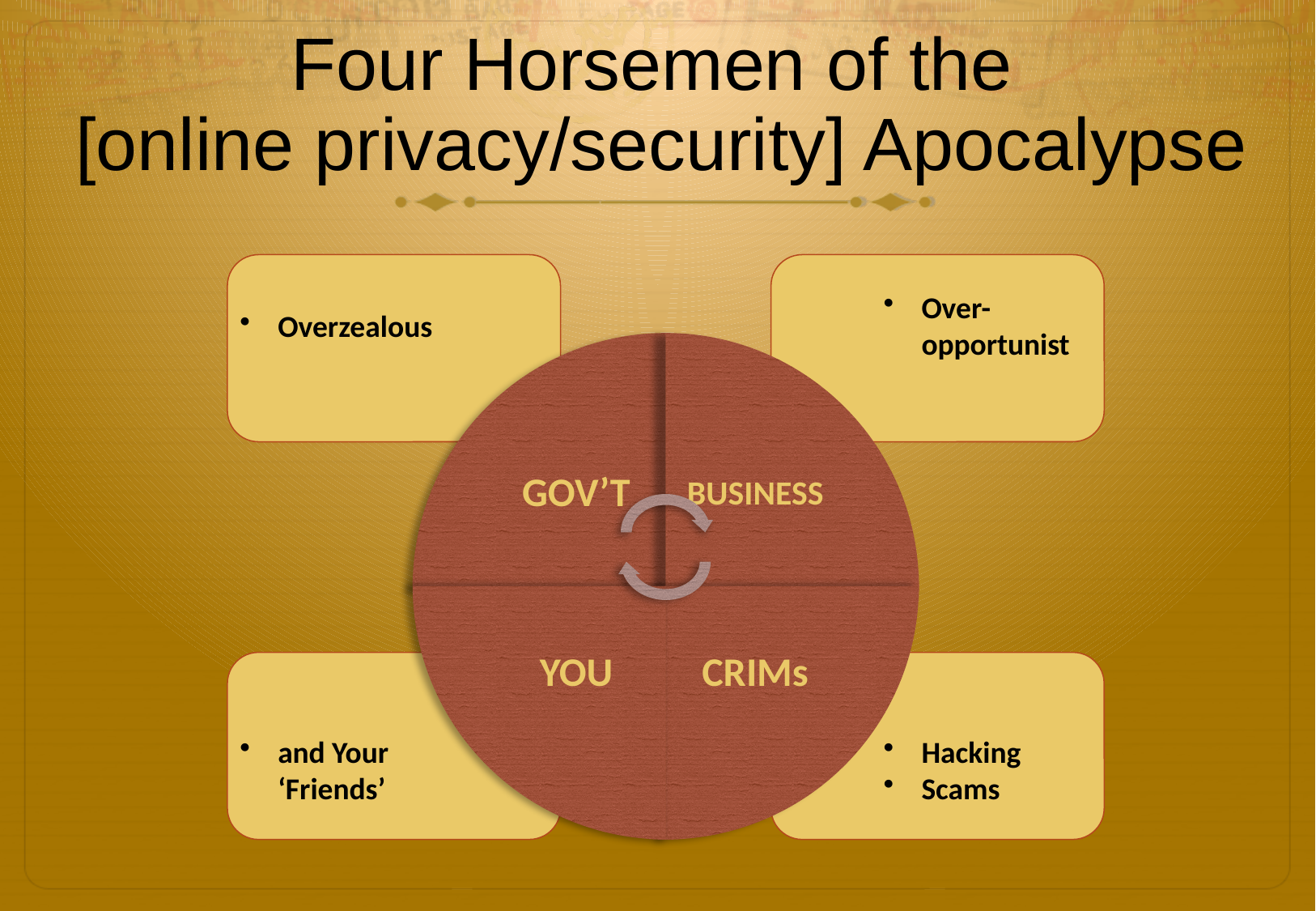

# Four Horsemen of the [online privacy/security] Apocalypse

GOV’T
Overzealous
BUSINESS
Over-opportunist
CRIMs
Hacking
YOU
and Your ‘Friends’
Scams

OU